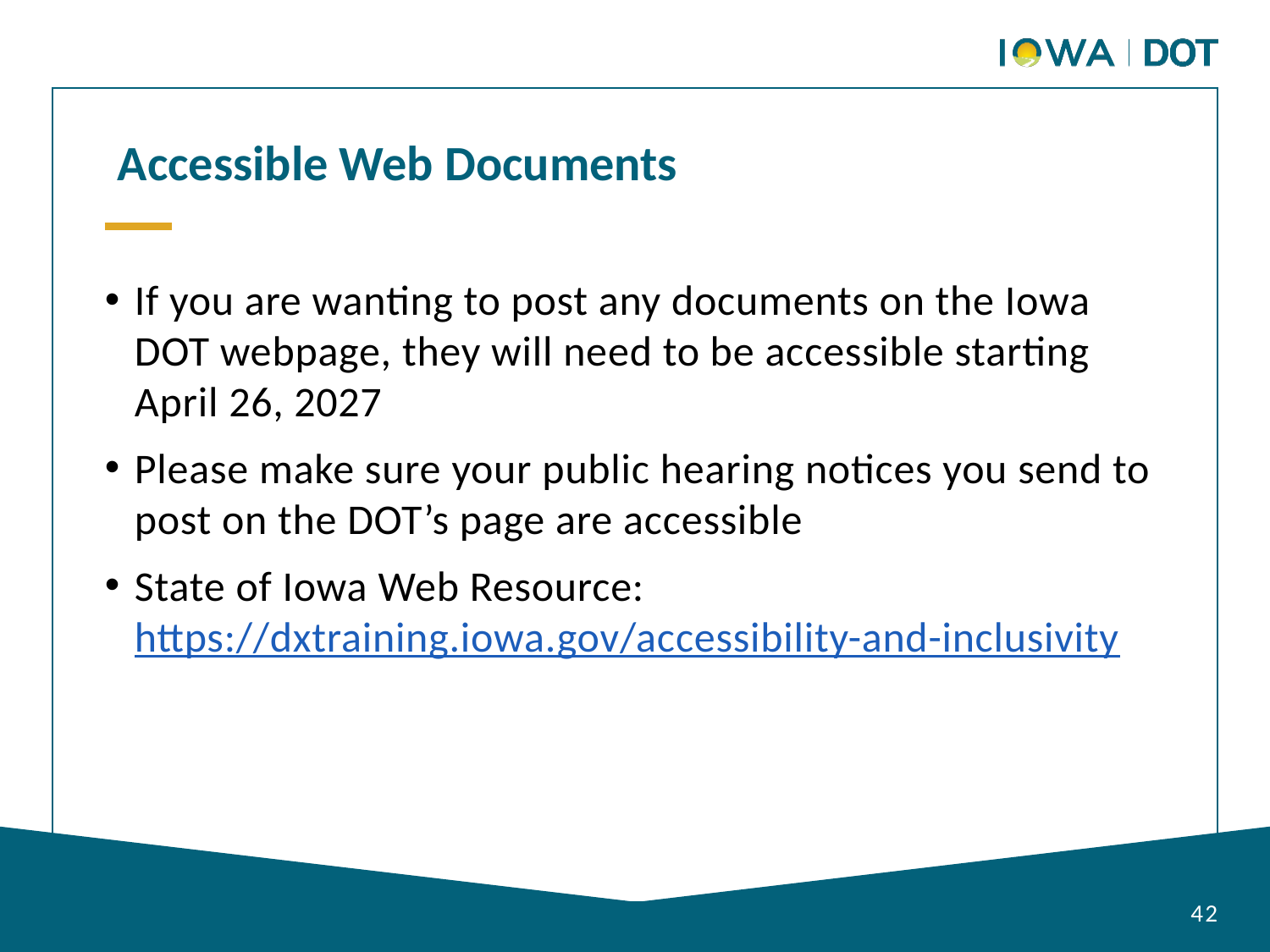

Accessible Web Documents
If you are wanting to post any documents on the Iowa DOT webpage, they will need to be accessible starting April 26, 2027
Please make sure your public hearing notices you send to post on the DOT’s page are accessible
State of Iowa Web Resource: https://dxtraining.iowa.gov/accessibility-and-inclusivity